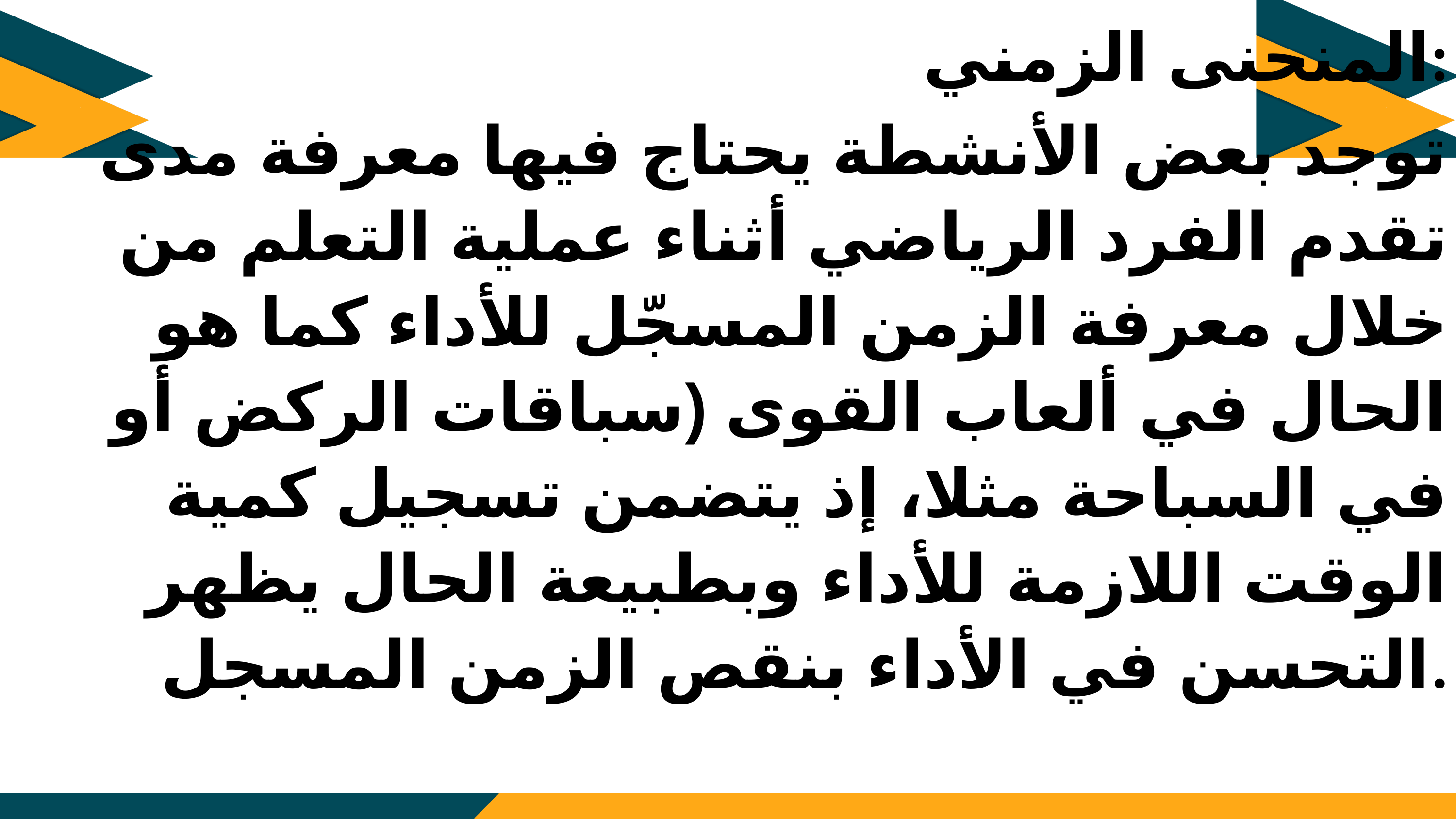

المنحنى الزمني:
 توجد بعض الأنشطة يحتاج فيها معرفة مدى تقدم الفرد الرياضي أثناء عملية التعلم من خلال معرفة الزمن المسجّل للأداء كما هو الحال في ألعاب القوى (سباقات الركض أو في السباحة مثلا، إذ يتضمن تسجيل كمية الوقت اللازمة للأداء وبطبيعة الحال يظهر التحسن في الأداء بنقص الزمن المسجل.